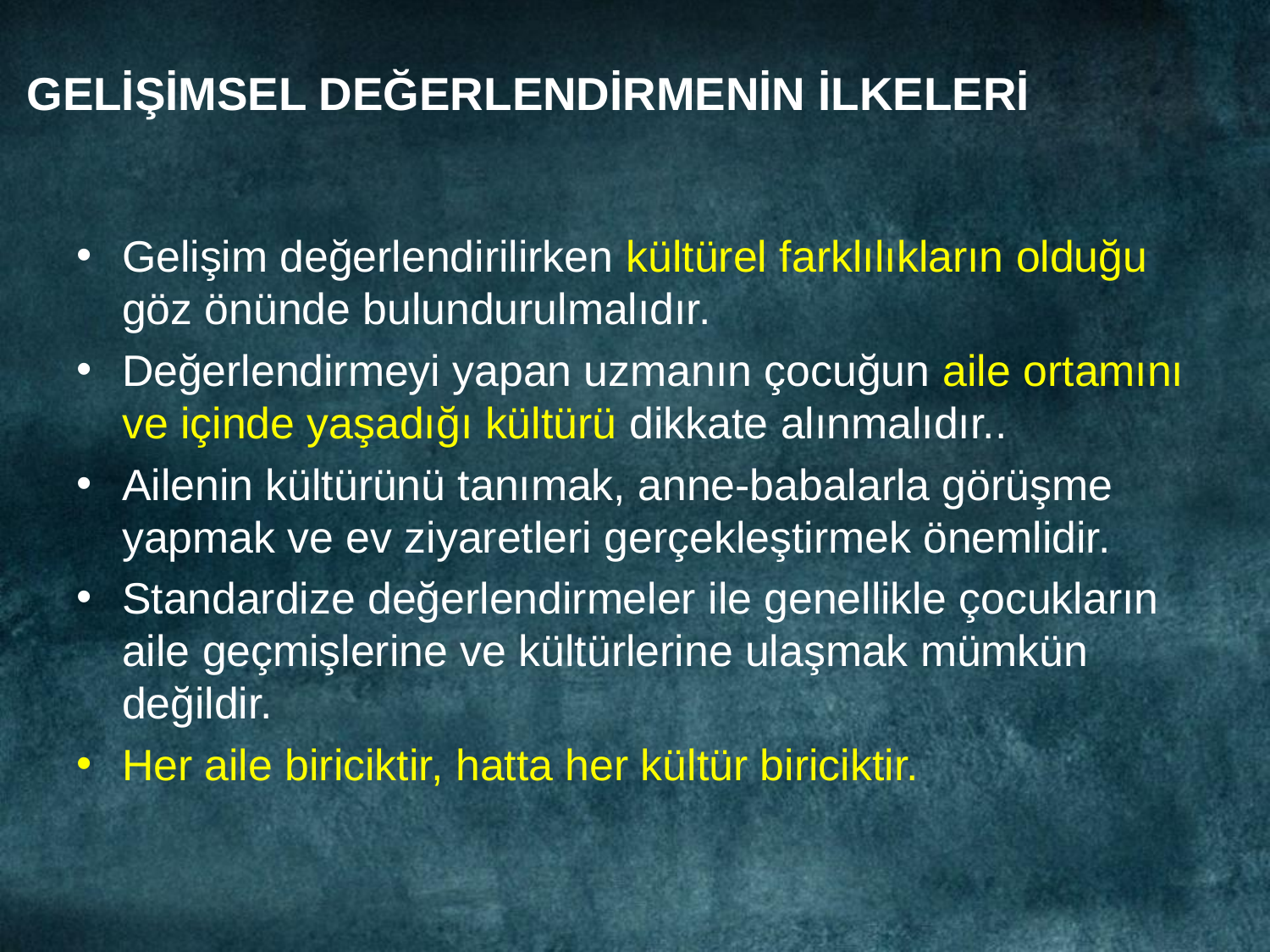

# GELİŞİMSEL DEĞERLENDİRMENİN İLKELERİ
Gelişim değerlendirilirken kültürel farklılıkların olduğu göz önünde bulundurulmalıdır.
Değerlendirmeyi yapan uzmanın çocuğun aile ortamını ve içinde yaşadığı kültürü dikkate alınmalıdır..
Ailenin kültürünü tanımak, anne-babalarla görüşme yapmak ve ev ziyaretleri gerçekleştirmek önemlidir.
Standardize değerlendirmeler ile genellikle çocukların aile geçmişlerine ve kültürlerine ulaşmak mümkün değildir.
Her aile biriciktir, hatta her kültür biriciktir.